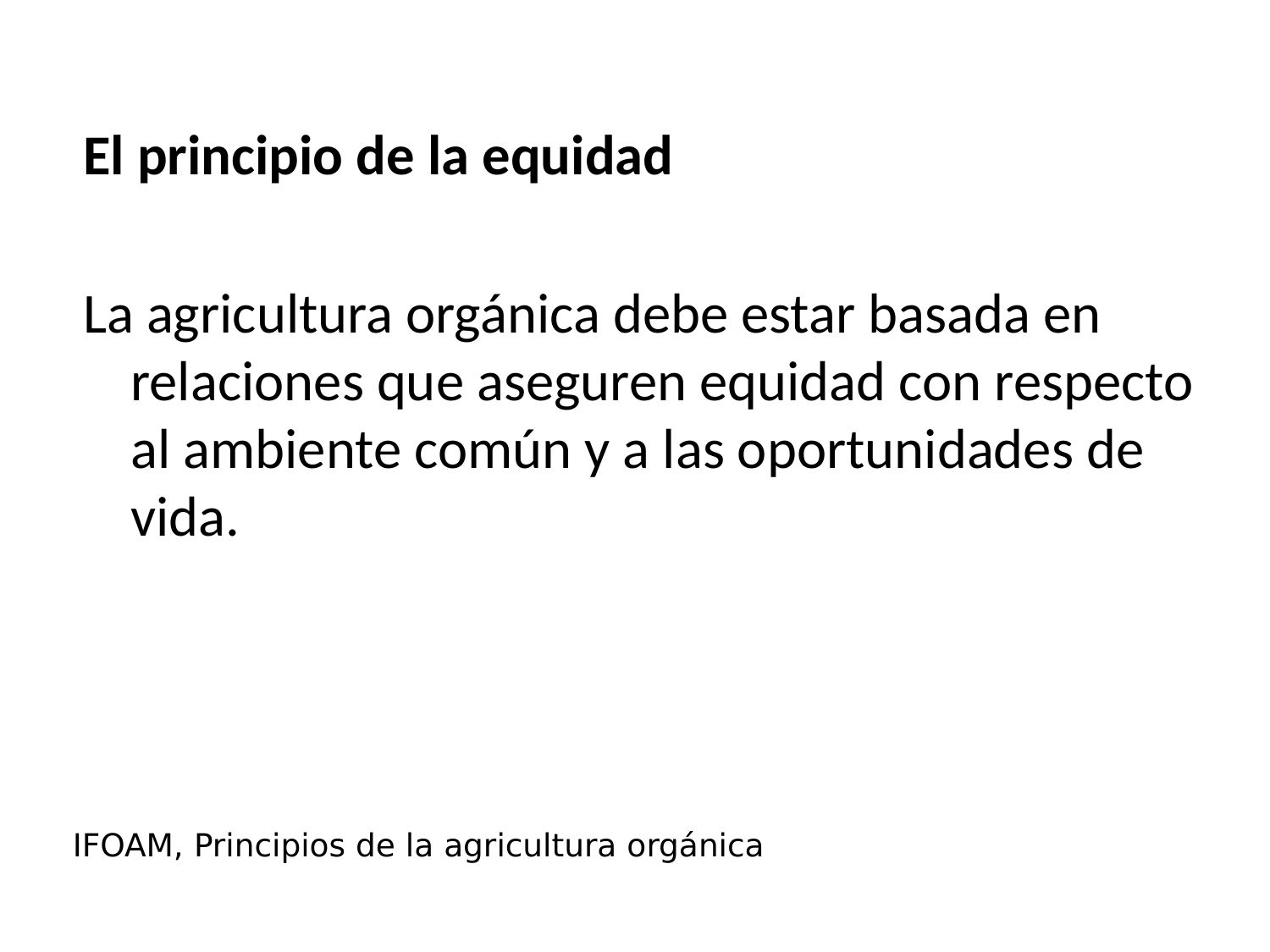

El principio de la equidad

La agricultura orgánica debe estar basada en relaciones que aseguren equidad con respecto al ambiente común y a las oportunidades de vida.
IFOAM, Principios de la agricultura orgánica